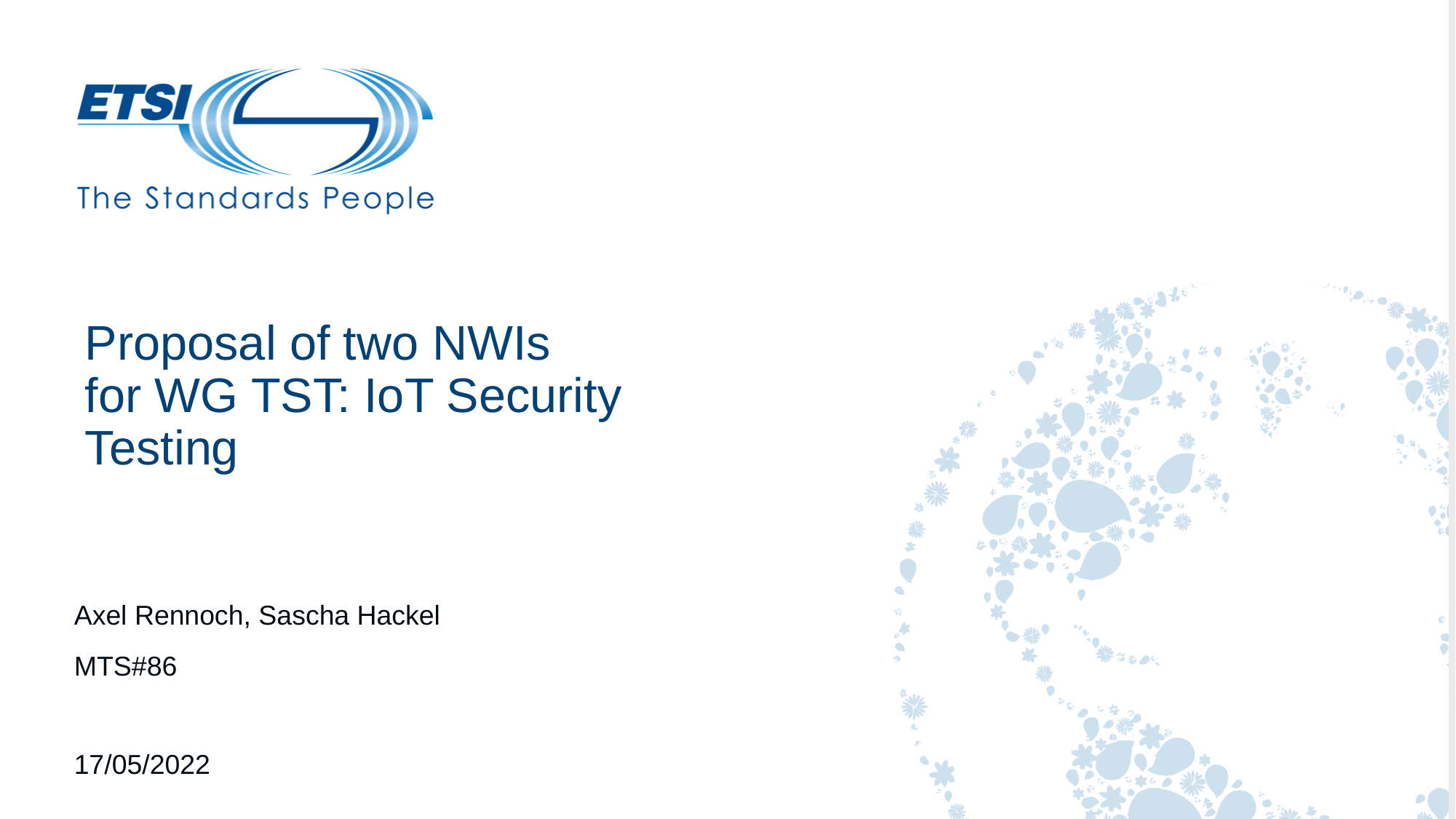

# Proposal of two NWIs for WG TST: IoT Security Testing
Axel Rennoch, Sascha Hackel
MTS#86
17/05/2022
1